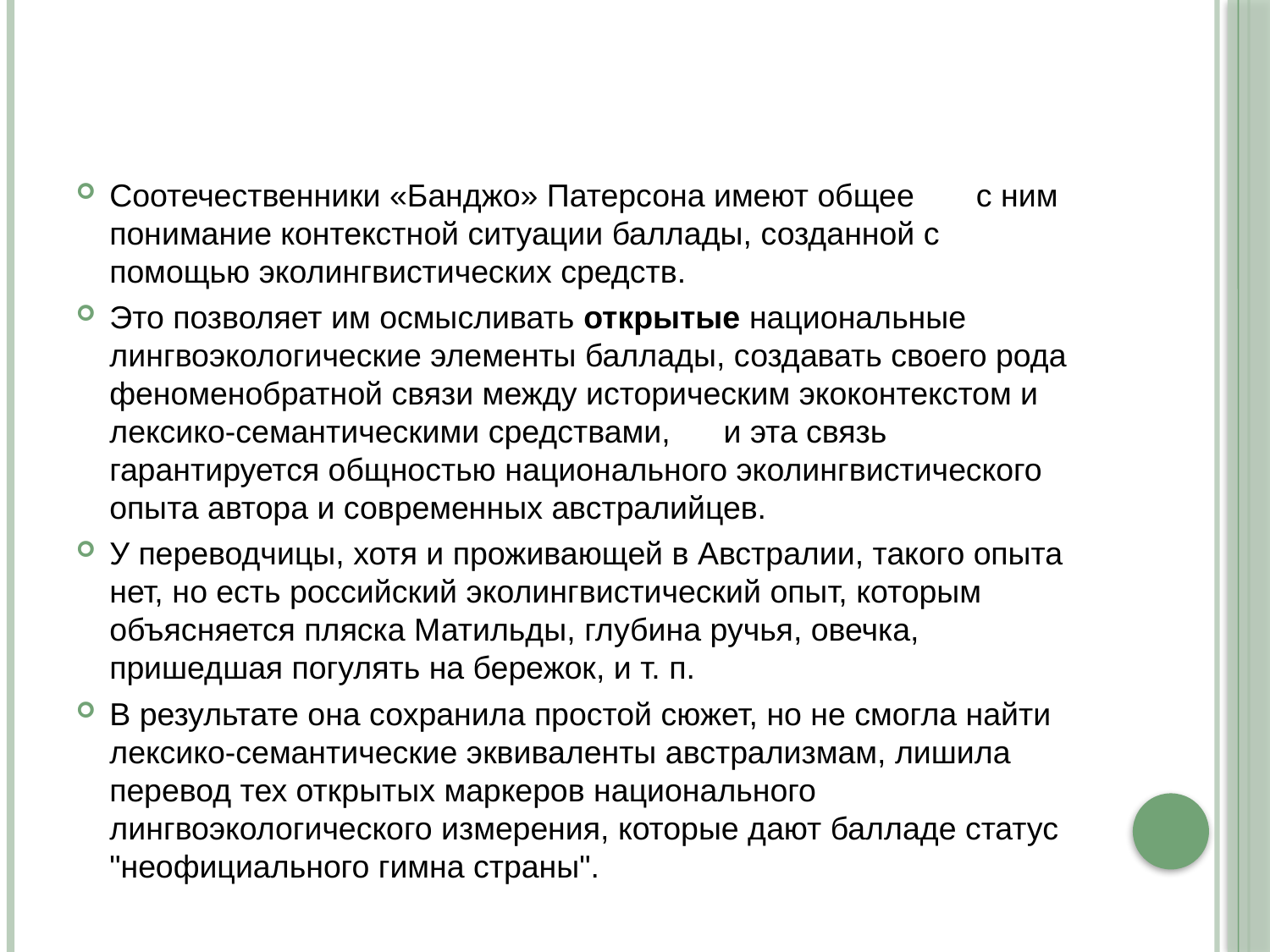

Соотечественники «Банджо» Патерсона имеют общее       с ним понимание контекстной ситуации баллады, созданной с помощью эколингвистических средств.
Это позволяет им осмысливать открытые национальные лингвоэкологические элементы баллады, создавать своего рода феноменобратной связи между историческим экоконтекстом и лексико-семантическими средствами,      и эта связь гарантируется общностью национального эколингвистического опыта автора и современных австралийцев.
У переводчицы, хотя и проживающей в Австралии, такого опыта нет, но есть российский эколингвистический опыт, которым объясняется пляска Матильды, глубина ручья, овечка, пришедшая погулять на бережок, и т. п.
В результате она сохранила простой сюжет, но не смогла найти лексико-семантические эквиваленты австрализмам, лишила перевод тех открытых маркеров национального лингвоэкологического измерения, которые дают балладе статус "неофициального гимна страны".